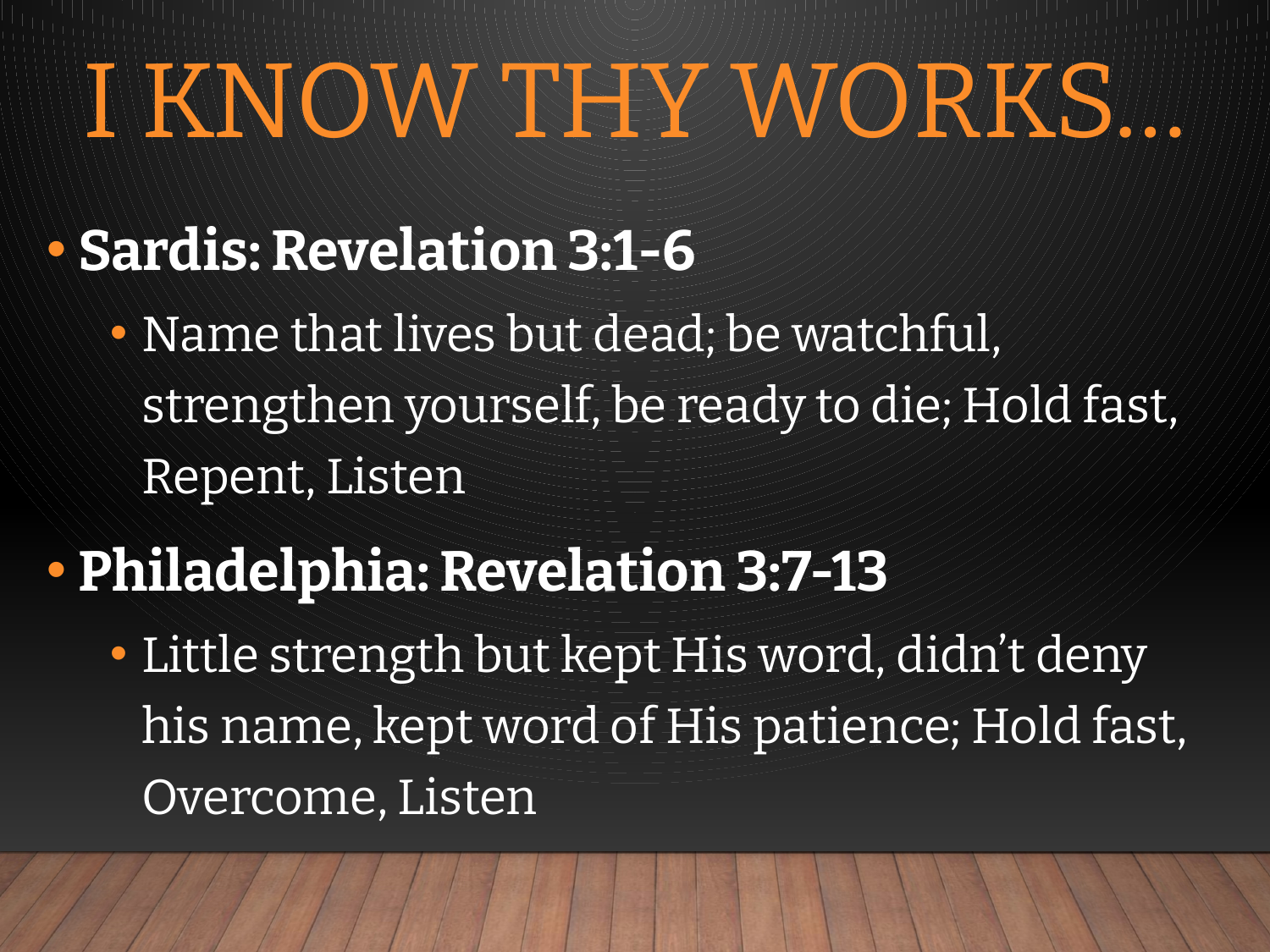

# I know thy works…
Sardis: Revelation 3:1-6
Name that lives but dead; be watchful, strengthen yourself, be ready to die; Hold fast, Repent, Listen
Philadelphia: Revelation 3:7-13
Little strength but kept His word, didn’t deny his name, kept word of His patience; Hold fast, Overcome, Listen